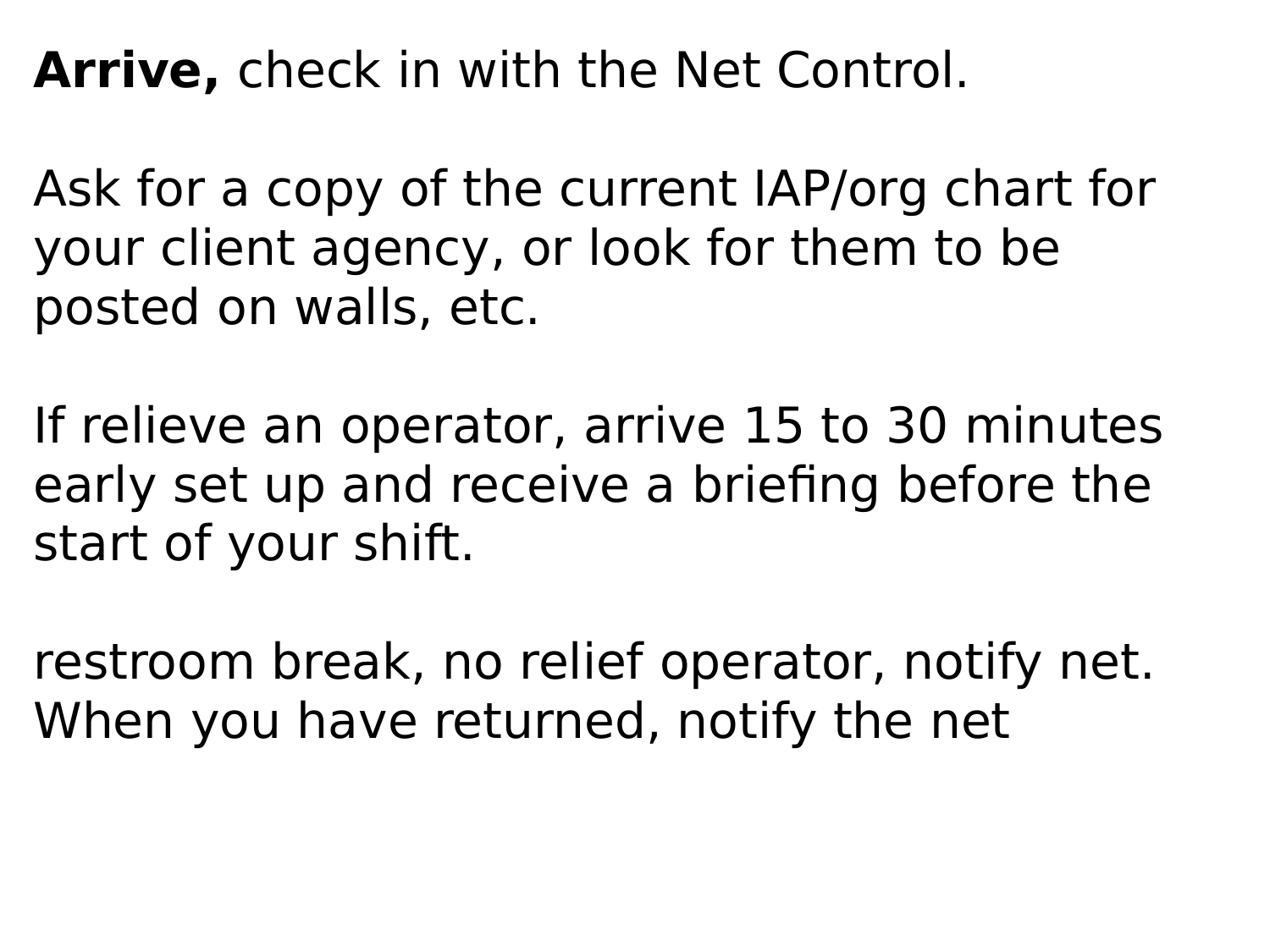

Arrive, check in with the Net Control.

Ask for a copy of the current IAP/org chart for your client agency, or look for them to be posted on walls, etc.

If relieve an operator, arrive 15 to 30 minutes early set up and receive a briefing before the start of your shift.

restroom break, no relief operator, notify net. When you have returned, notify the net